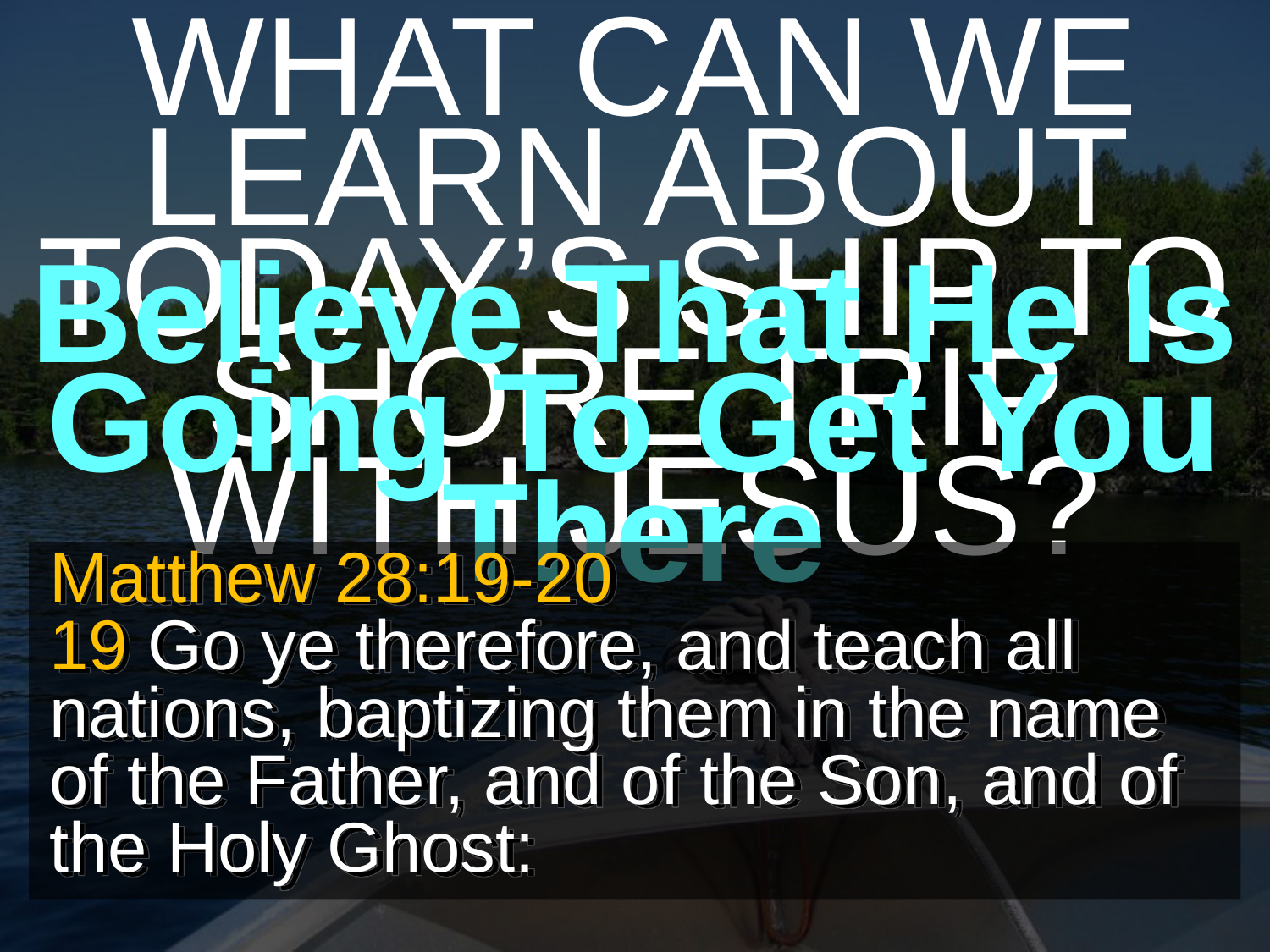

WHAT CAN WE LEARN ABOUT TODAY’S SHIP TO SHORE TRIP WITH JESUS?
Believe That He Is
Going To Get You There
Matthew 28:19-20
19 Go ye therefore, and teach all nations, baptizing them in the name of the Father, and of the Son, and of the Holy Ghost: